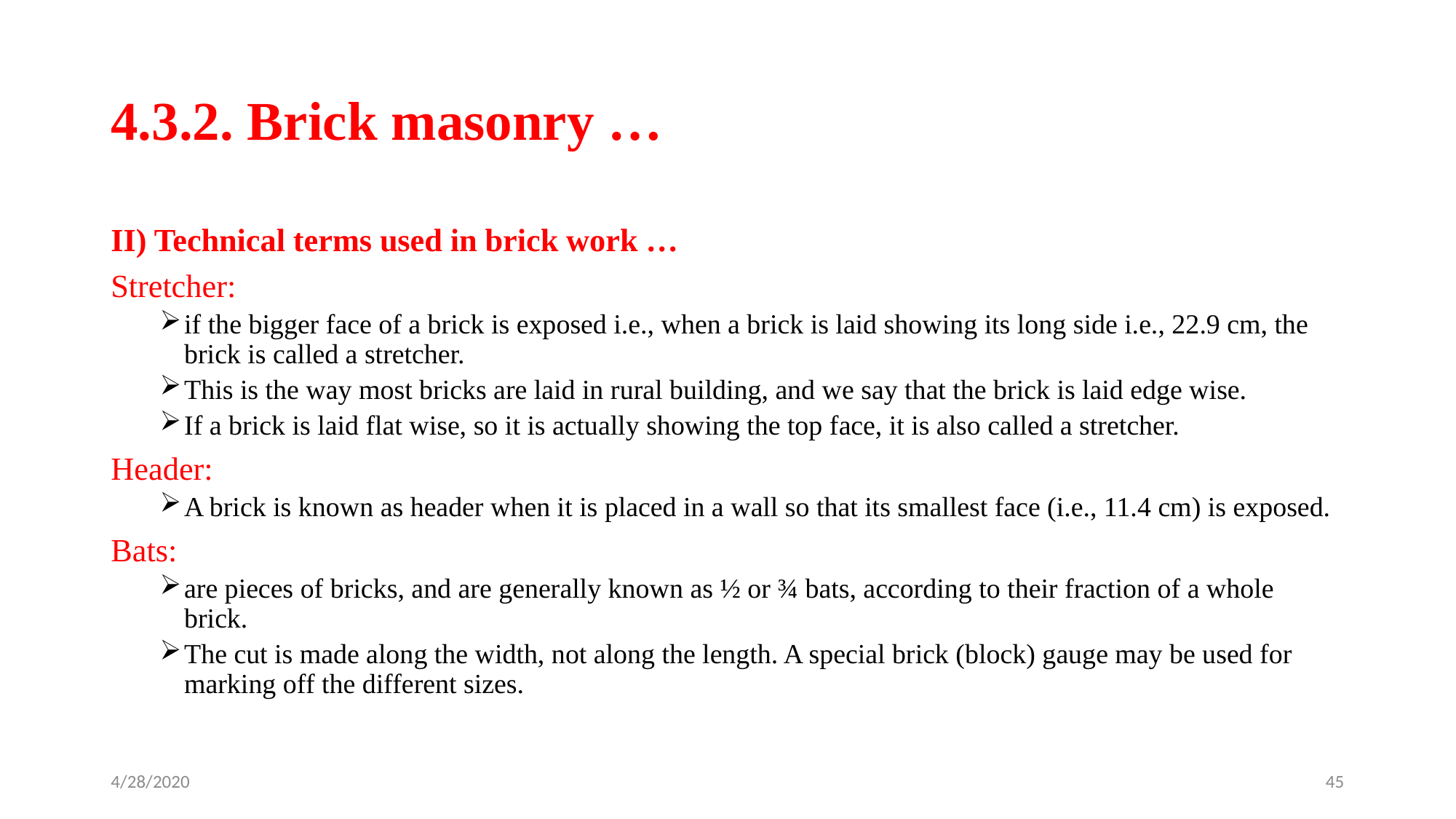

# 4.3.2. Brick masonry …
II) Technical terms used in brick work …
Stretcher:
if the bigger face of a brick is exposed i.e., when a brick is laid showing its long side i.e., 22.9 cm, the brick is called a stretcher.
This is the way most bricks are laid in rural building, and we say that the brick is laid edge wise.
If a brick is laid flat wise, so it is actually showing the top face, it is also called a stretcher.
Header:
A brick is known as header when it is placed in a wall so that its smallest face (i.e., 11.4 cm) is exposed.
Bats:
are pieces of bricks, and are generally known as ½ or ¾ bats, according to their fraction of a whole brick.
The cut is made along the width, not along the length. A special brick (block) gauge may be used for marking off the different sizes.
4/28/2020
45